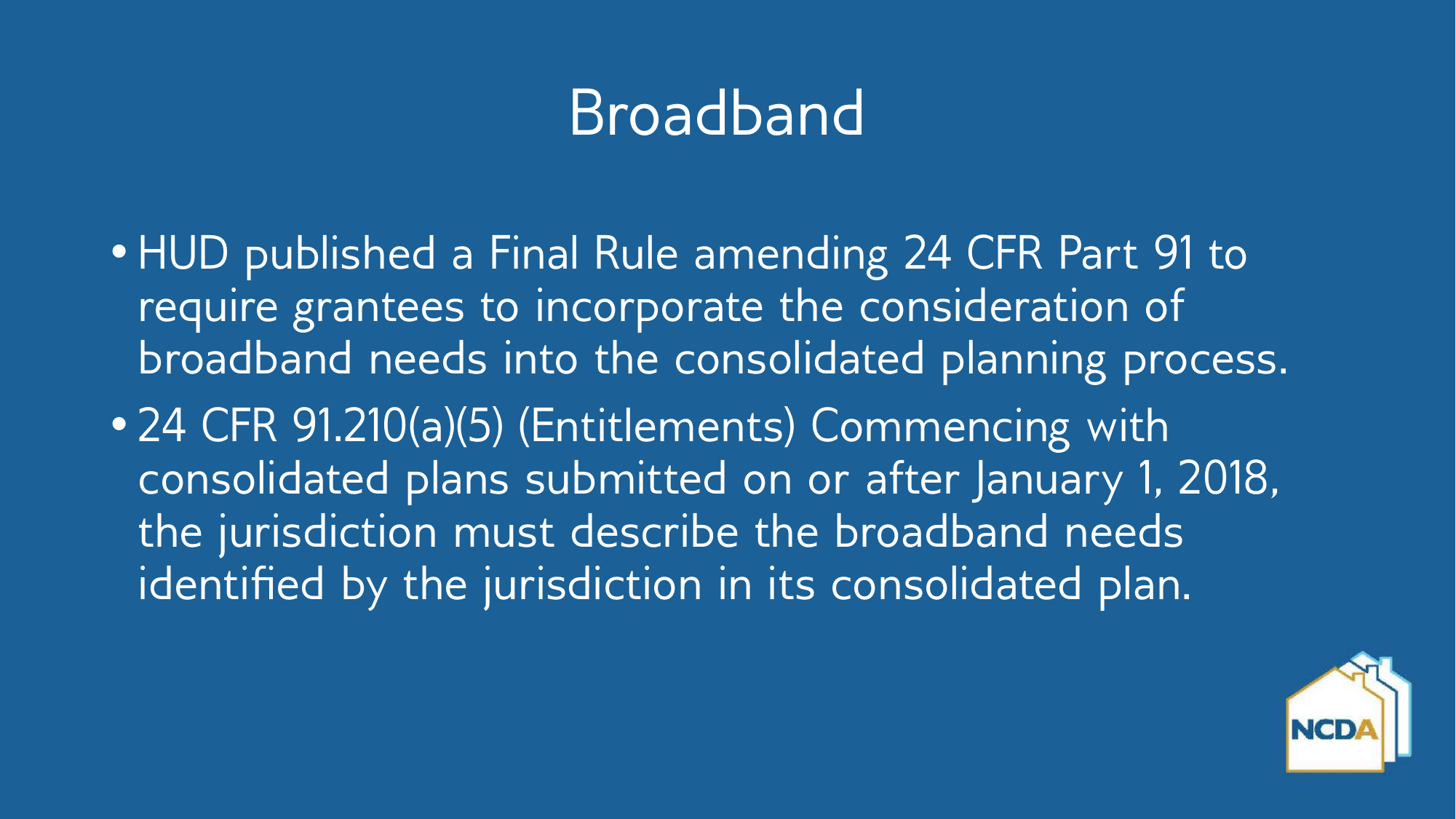

# Broadband

HUD published a Final Rule amending 24 CFR Part 91 to require grantees to incorporate the consideration of broadband needs into the consolidated planning process.
24 CFR 91.210(a)(5) (Entitlements) Commencing with consolidated plans submitted on or after January 1, 2018, the jurisdiction must describe the broadband needs identified by the jurisdiction in its consolidated plan.